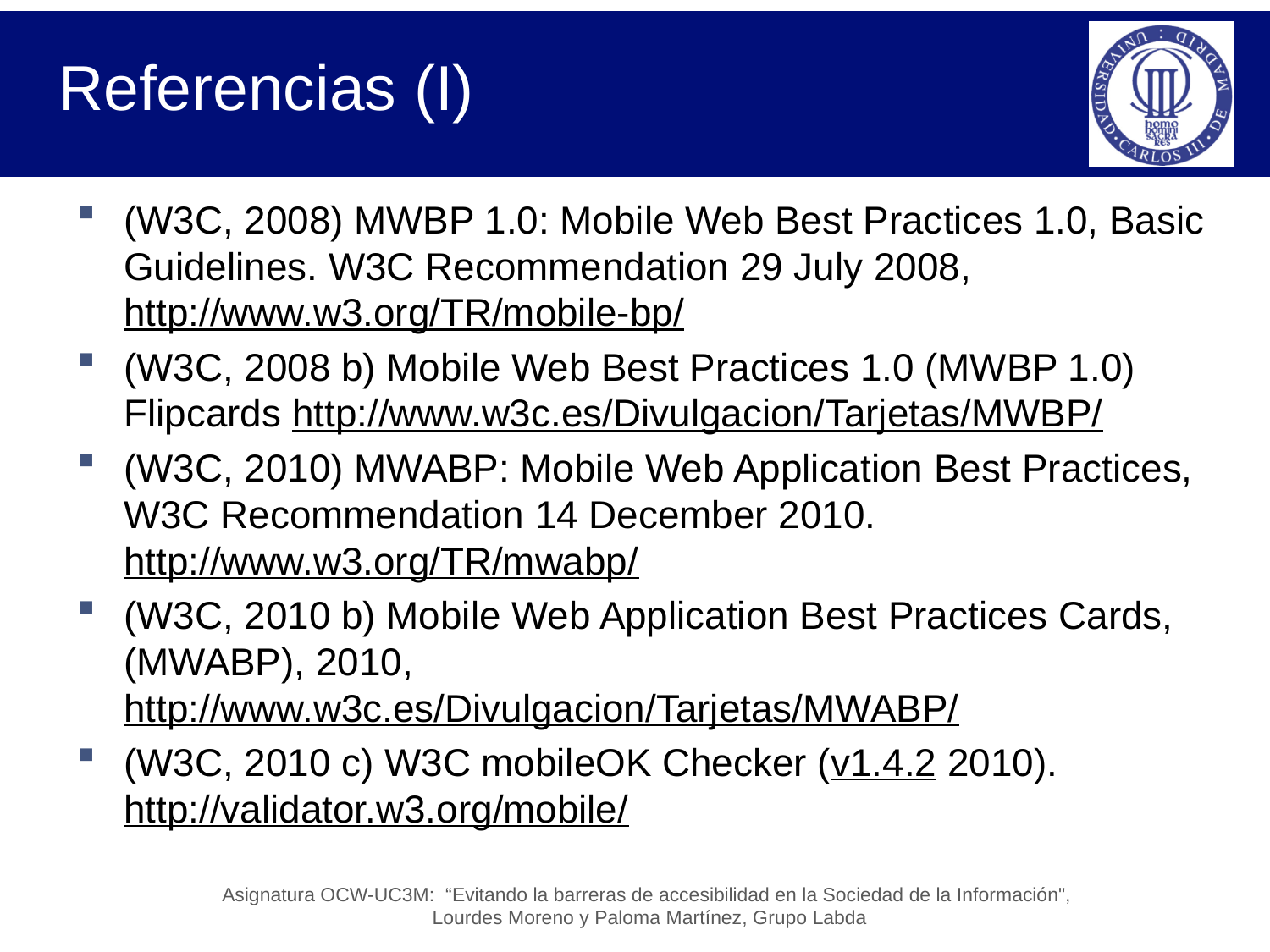

# Referencias (I)
(W3C, 2008) MWBP 1.0: Mobile Web Best Practices 1.0, Basic Guidelines. W3C Recommendation 29 July 2008, http://www.w3.org/TR/mobile-bp/
(W3C, 2008 b) Mobile Web Best Practices 1.0 (MWBP 1.0) Flipcards http://www.w3c.es/Divulgacion/Tarjetas/MWBP/
(W3C, 2010) MWABP: Mobile Web Application Best Practices, W3C Recommendation 14 December 2010. http://www.w3.org/TR/mwabp/
(W3C, 2010 b) Mobile Web Application Best Practices Cards, (MWABP), 2010, http://www.w3c.es/Divulgacion/Tarjetas/MWABP/
(W3C, 2010 c) W3C mobileOK Checker (v1.4.2 2010). http://validator.w3.org/mobile/
Asignatura OCW-UC3M:  “Evitando la barreras de accesibilidad en la Sociedad de la Información",
Lourdes Moreno y Paloma Martínez, Grupo Labda